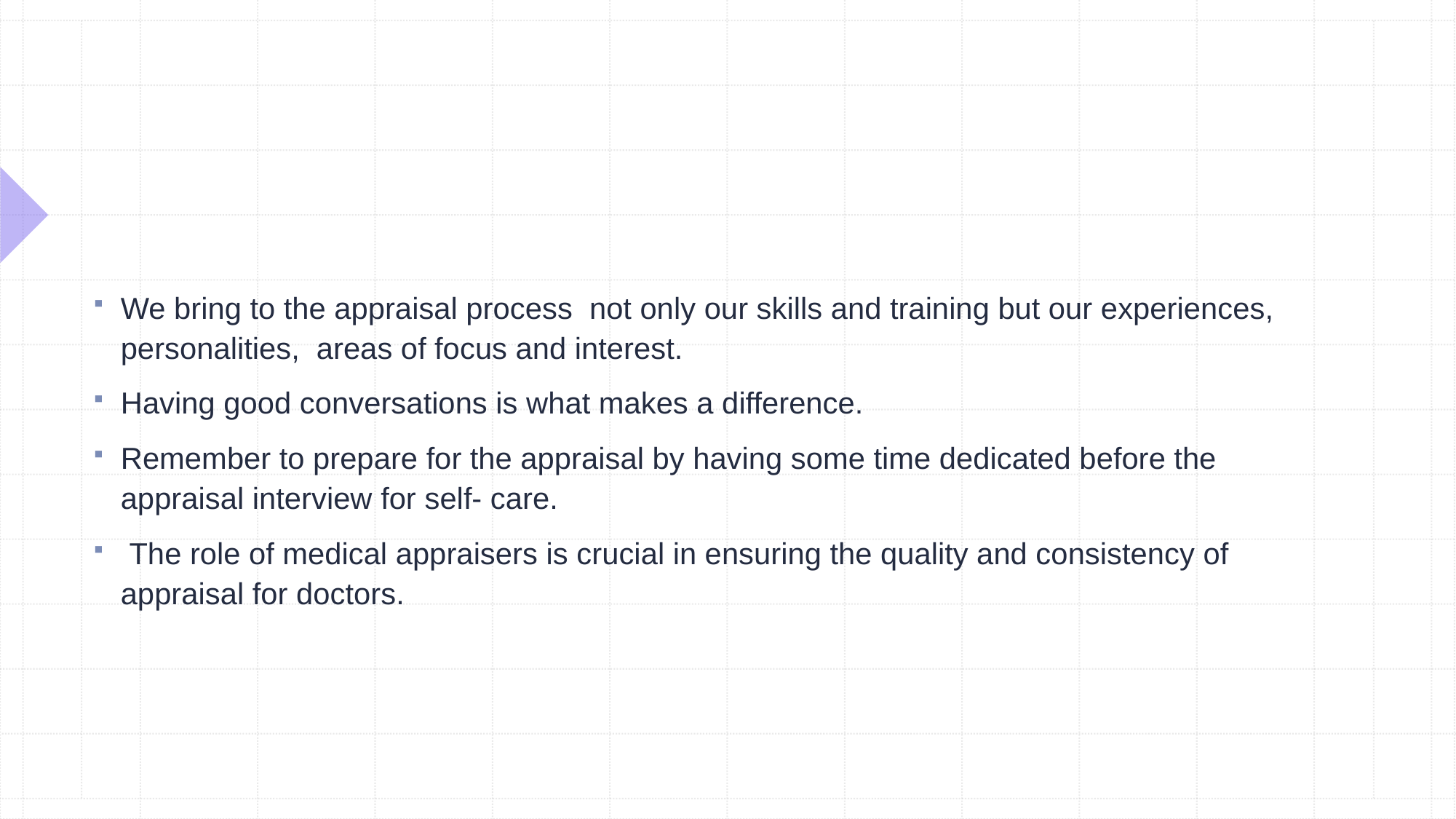

#
We bring to the appraisal process  not only our skills and training but our experiences, personalities,  areas of focus and interest.
Having good conversations is what makes a difference.
Remember to prepare for the appraisal by having some time dedicated before the appraisal interview for self- care.
 The role of medical appraisers is crucial in ensuring the quality and consistency of appraisal for doctors.